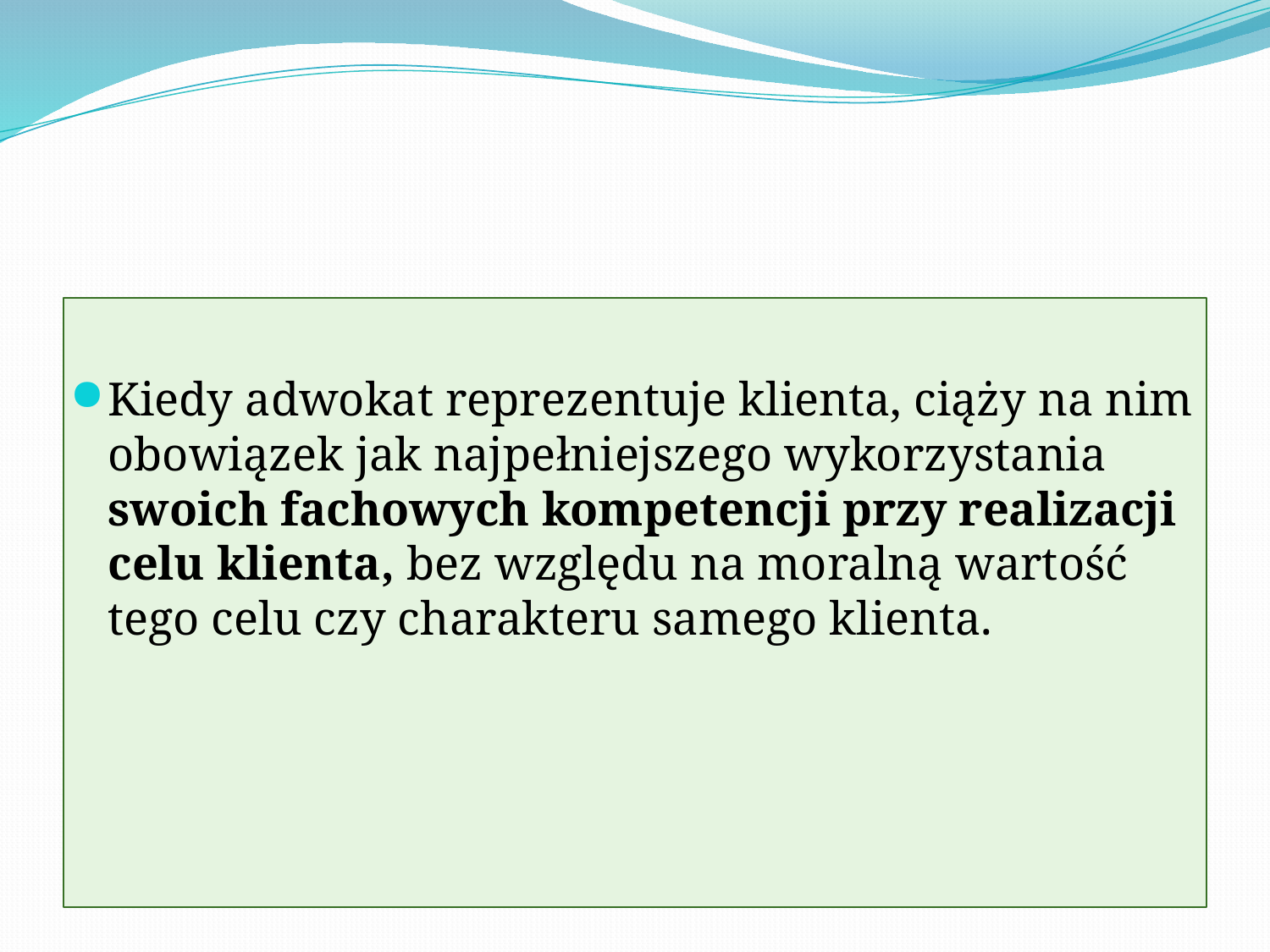

#

Kiedy adwokat reprezentuje klienta, ciąży na nim obowiązek jak najpełniejszego wykorzystania swoich fachowych kompetencji przy realizacji celu klienta, bez względu na moralną wartość tego celu czy charakteru samego klienta.